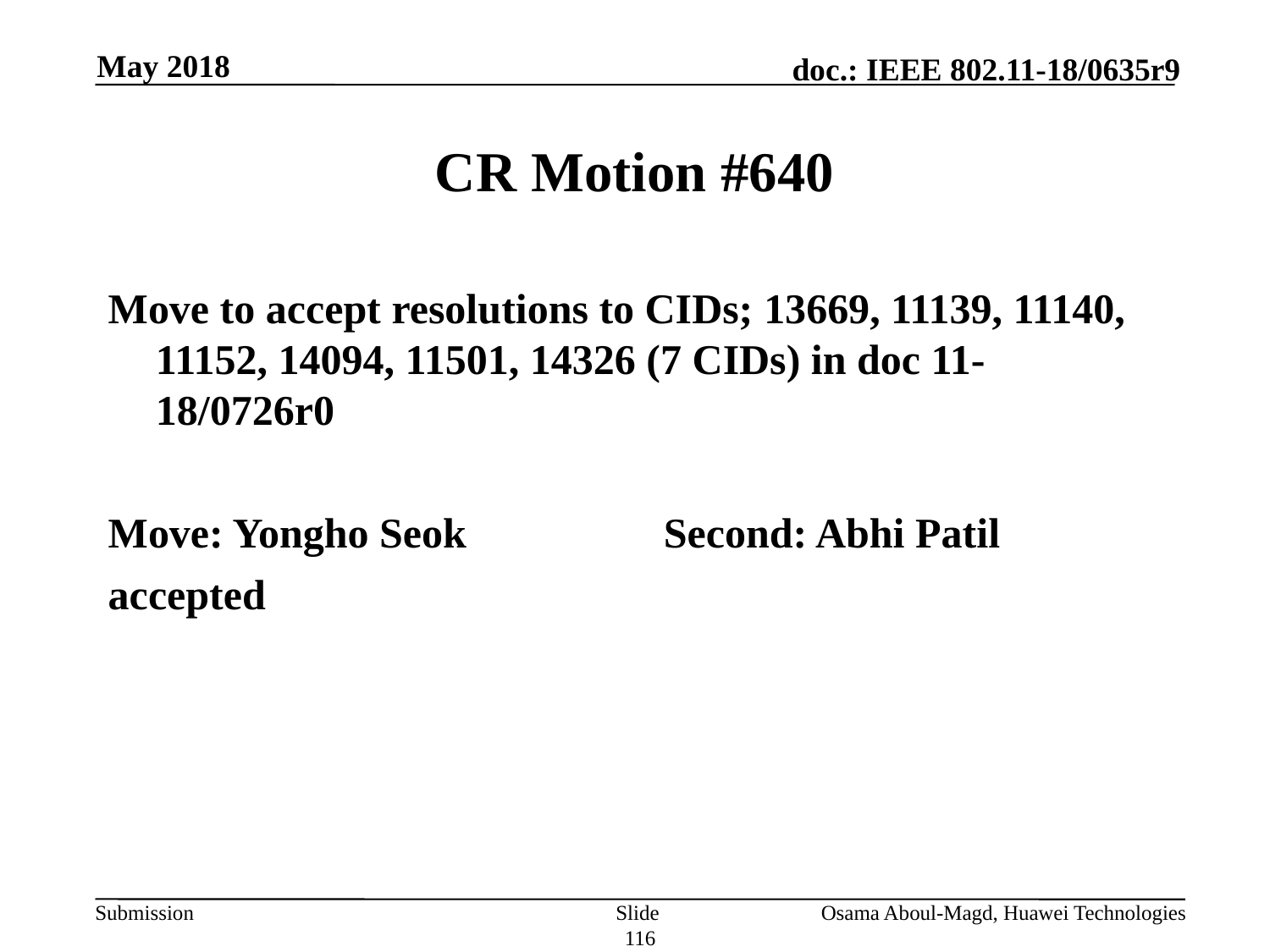

May 2018
# CR Motion #640
Move to accept resolutions to CIDs; 13669, 11139, 11140, 11152, 14094, 11501, 14326 (7 CIDs) in doc 11-18/0726r0

Move: Yongho Seok		Second: Abhi Patil
accepted
Slide 116
Osama Aboul-Magd, Huawei Technologies